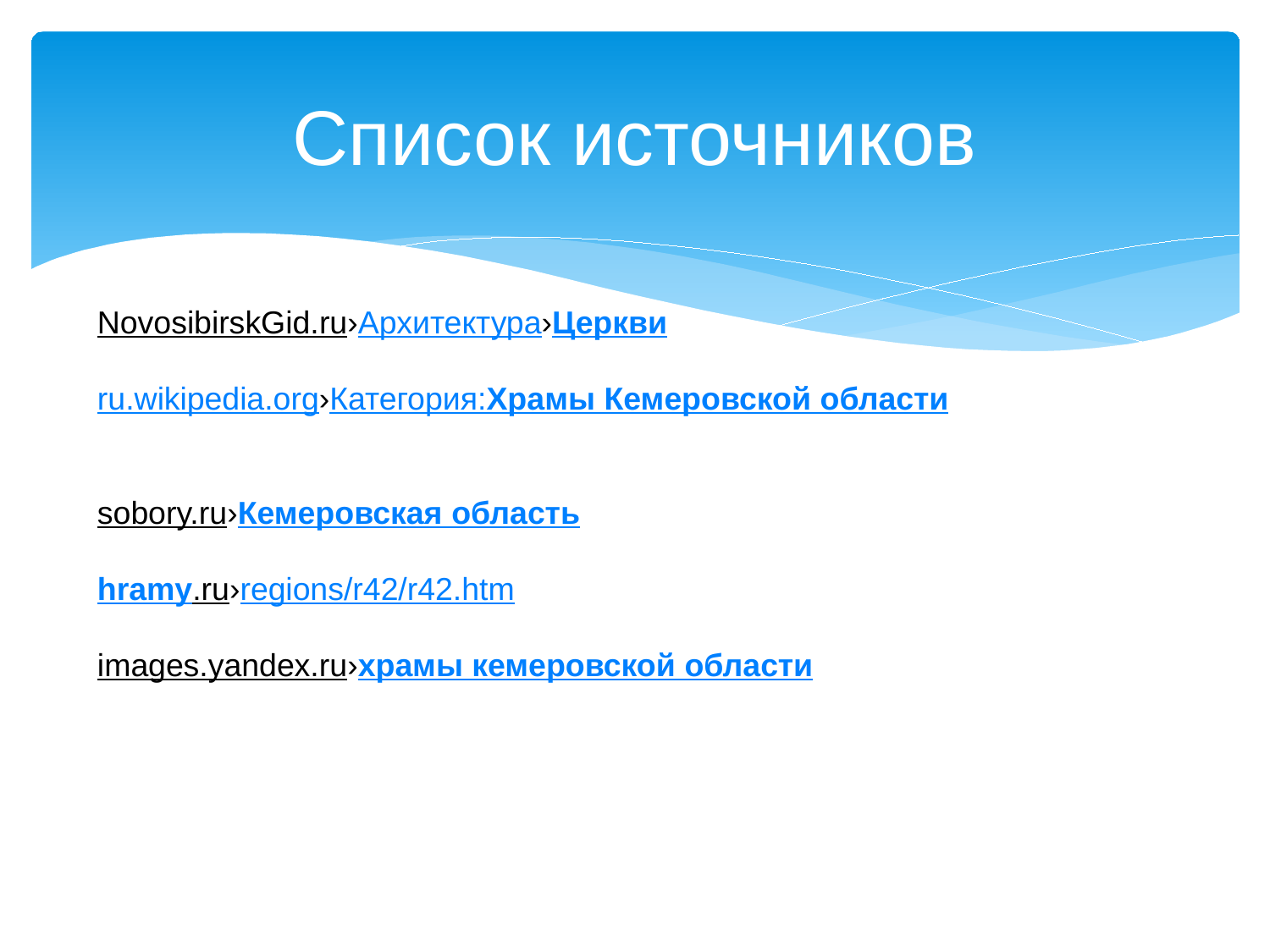

# Список источников
NovosibirskGid.ru›Архитектура›Церкви

ru.wikipedia.org›Категория:Храмы Кемеровской области

sobory.ru›Кемеровская область

hramy.ru›regions/r42/r42.htm

images.yandex.ru›храмы кемеровской области